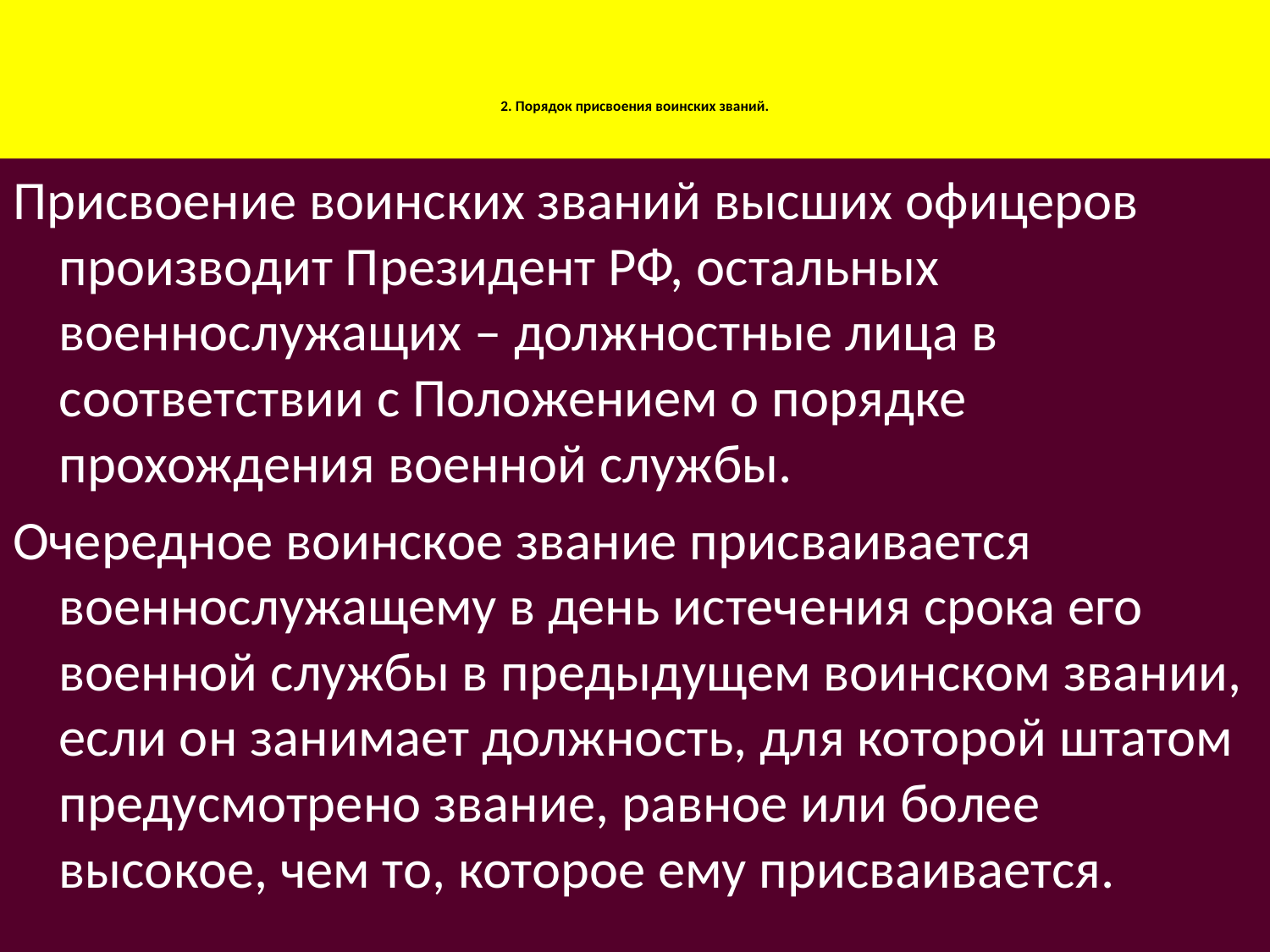

# 2. Порядок присвоения воинских званий.
Присвоение воинских званий высших офицеров производит Президент РФ, остальных военнослужащих – должностные лица в соответствии с Положением о порядке прохождения военной службы.
Очередное воинское звание присваивается военнослужащему в день истечения срока его военной службы в предыдущем воинском звании, если он занимает должность, для которой штатом предусмотрено звание, равное или более высокое, чем то, которое ему присваивается.